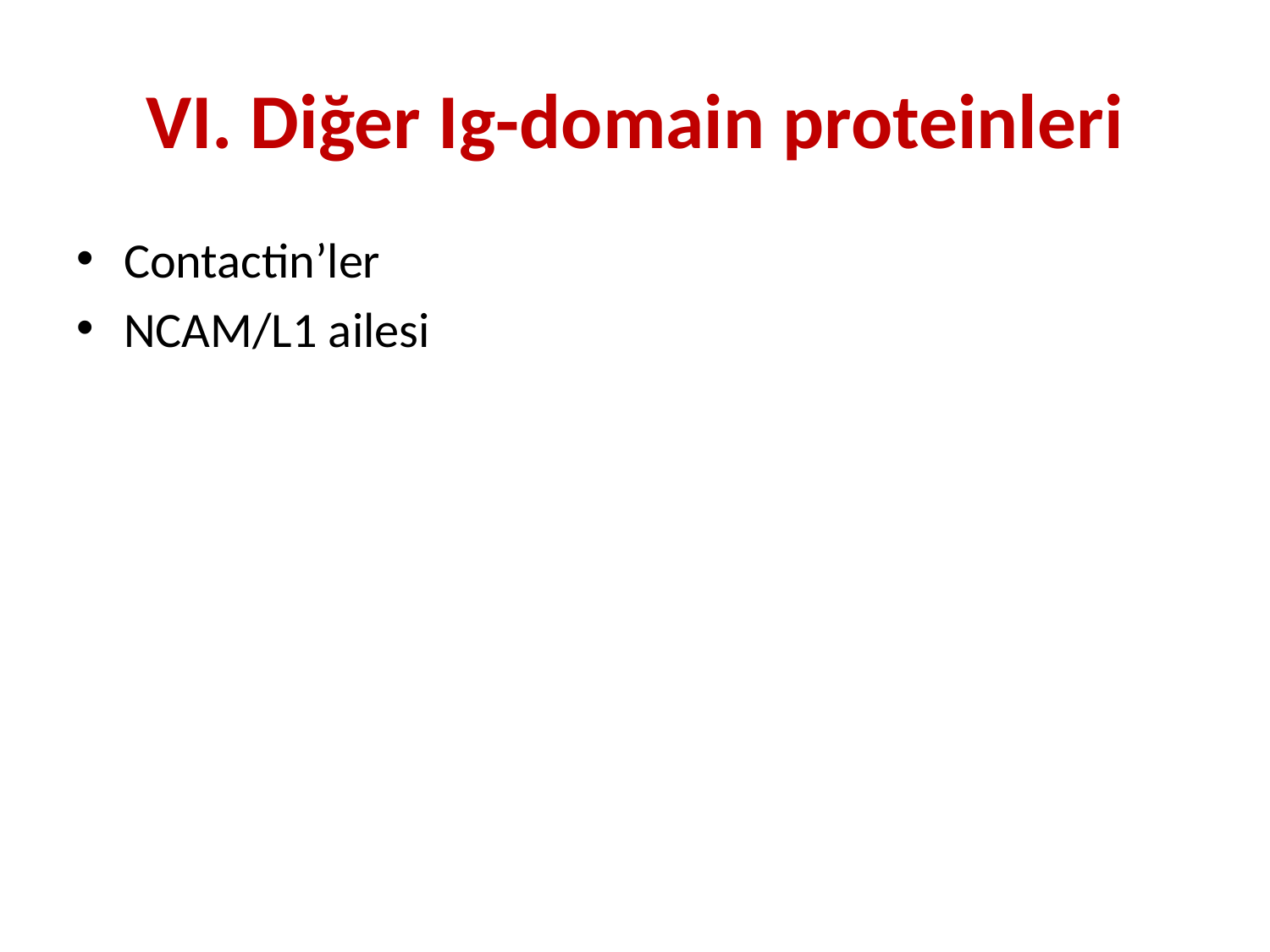

# VI. Diğer Ig-domain proteinleri
Contactin’ler
NCAM/L1 ailesi